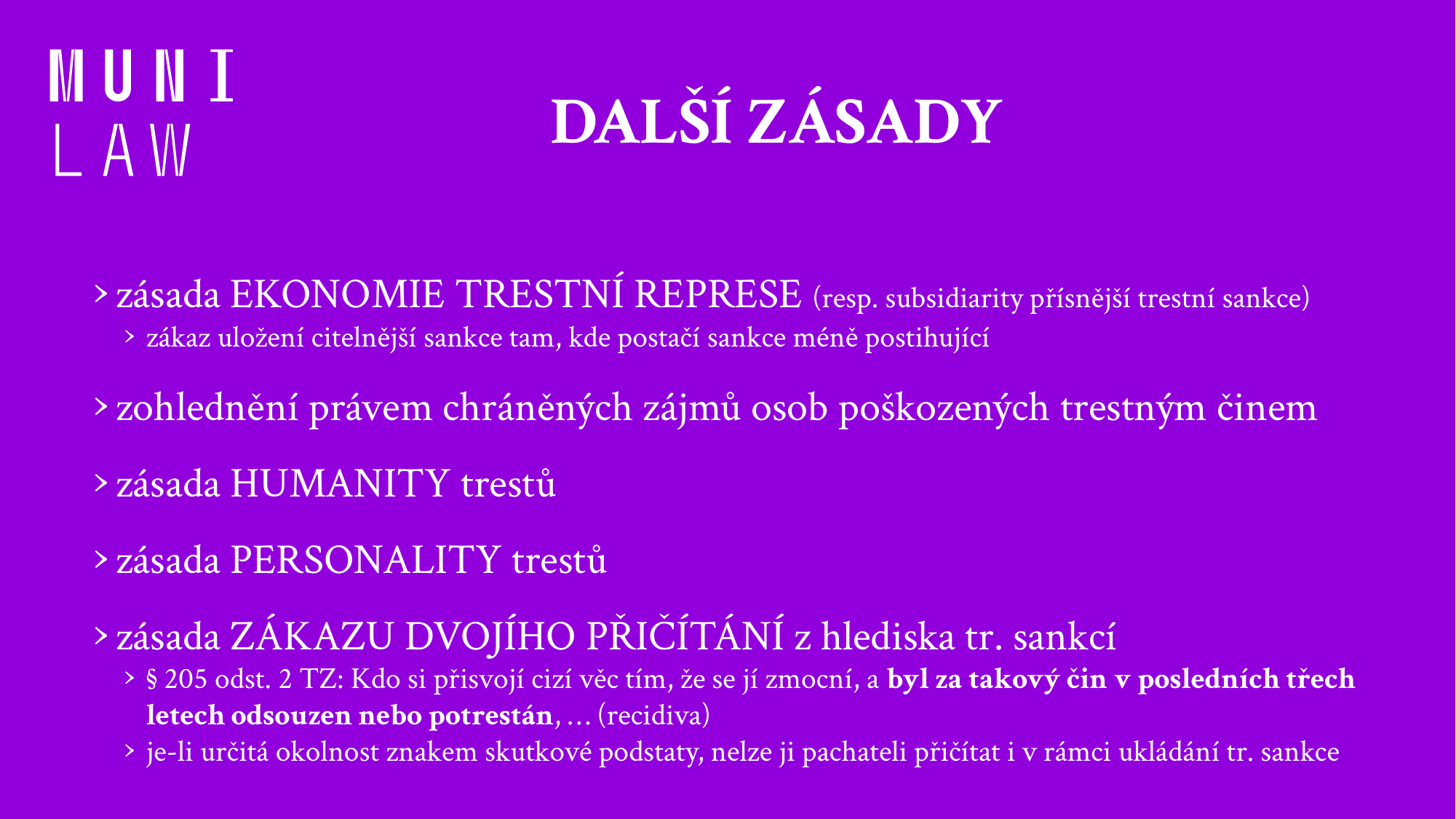

# Další zásady
zásada EKONOMIE TRESTNÍ REPRESE (resp. subsidiarity přísnější trestní sankce)
zákaz uložení citelnější sankce tam, kde postačí sankce méně postihující
zohlednění právem chráněných zájmů osob poškozených trestným činem
zásada HUMANITY trestů
zásada PERSONALITY trestů
zásada ZÁKAZU DVOJÍHO PŘIČÍTÁNÍ z hlediska tr. sankcí
§ 205 odst. 2 TZ: Kdo si přisvojí cizí věc tím, že se jí zmocní, a byl za takový čin v posledních třech letech odsouzen nebo potrestán, … (recidiva)
je-li určitá okolnost znakem skutkové podstaty, nelze ji pachateli přičítat i v rámci ukládání tr. sankce